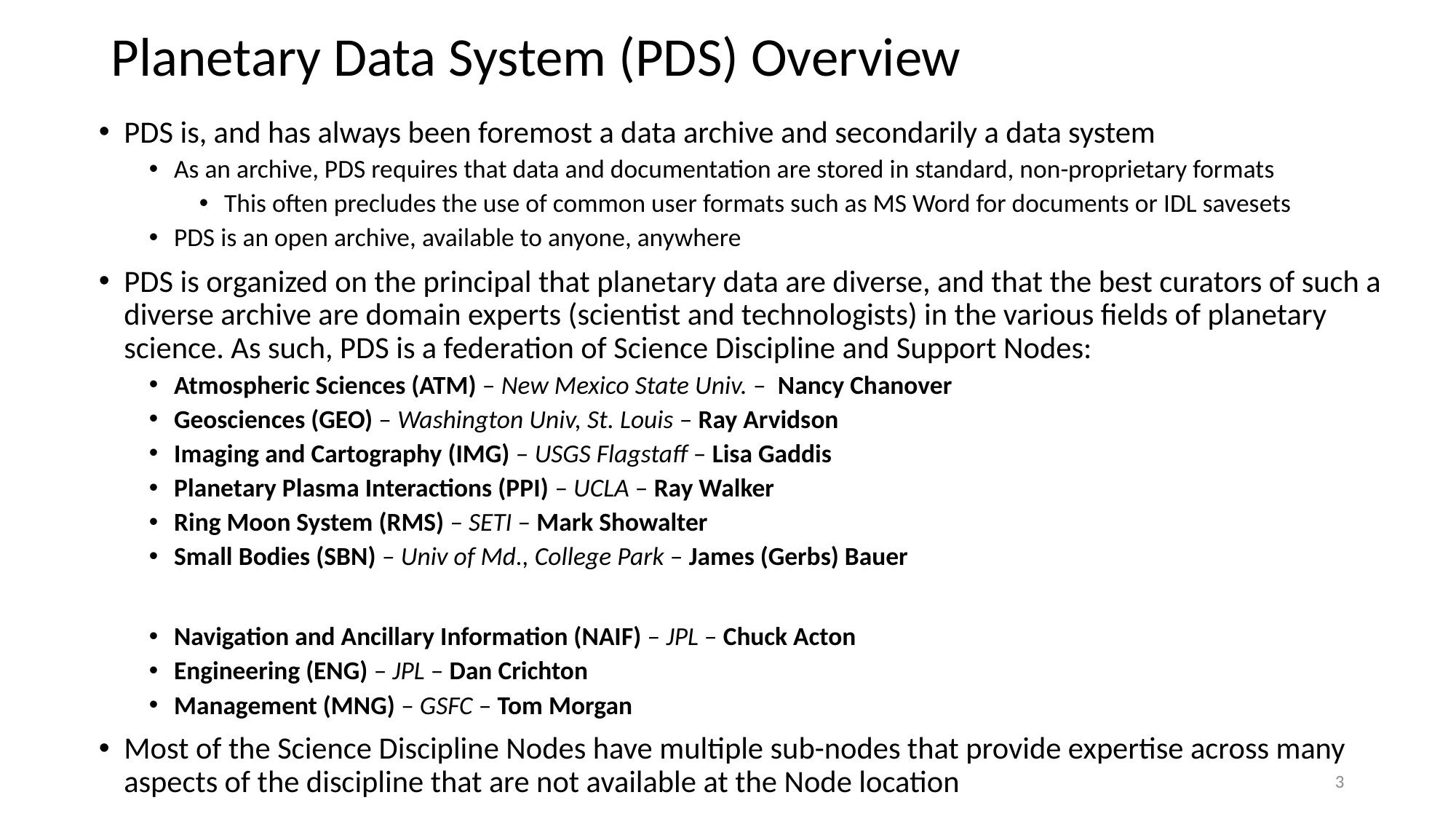

# Planetary Data System (PDS) Overview
PDS is, and has always been foremost a data archive and secondarily a data system
As an archive, PDS requires that data and documentation are stored in standard, non-proprietary formats
This often precludes the use of common user formats such as MS Word for documents or IDL savesets
PDS is an open archive, available to anyone, anywhere
PDS is organized on the principal that planetary data are diverse, and that the best curators of such a diverse archive are domain experts (scientist and technologists) in the various fields of planetary science. As such, PDS is a federation of Science Discipline and Support Nodes:
Atmospheric Sciences (ATM) – New Mexico State Univ. –  Nancy Chanover
Geosciences (GEO) – Washington Univ, St. Louis – Ray Arvidson
Imaging and Cartography (IMG) – USGS Flagstaff – Lisa Gaddis
Planetary Plasma Interactions (PPI) – UCLA – Ray Walker
Ring Moon System (RMS) – SETI – Mark Showalter
Small Bodies (SBN) – Univ of Md., College Park – James (Gerbs) Bauer

Navigation and Ancillary Information (NAIF) – JPL – Chuck Acton
Engineering (ENG) – JPL – Dan Crichton
Management (MNG) – GSFC – Tom Morgan
Most of the Science Discipline Nodes have multiple sub-nodes that provide expertise across many aspects of the discipline that are not available at the Node location
3